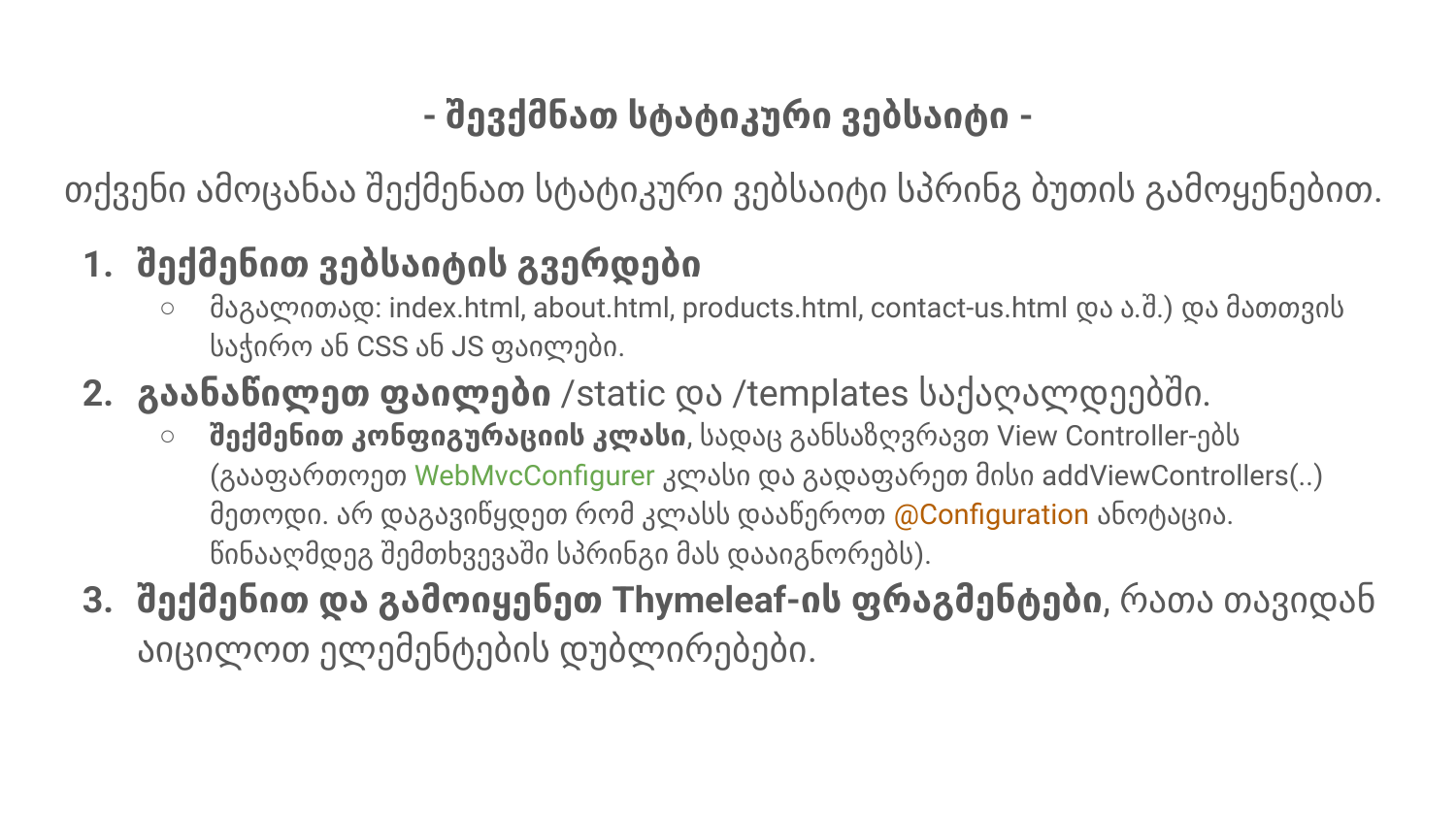

- შევქმნათ სტატიკური ვებსაიტი -
თქვენი ამოცანაა შექმენათ სტატიკური ვებსაიტი სპრინგ ბუთის გამოყენებით.
შექმენით ვებსაიტის გვერდები
მაგალითად: index.html, about.html, products.html, contact-us.html და ა.შ.) და მათთვის საჭირო ან CSS ან JS ფაილები.
გაანაწილეთ ფაილები /static და /templates საქაღალდეებში.
შექმენით კონფიგურაციის კლასი, სადაც განსაზღვრავთ View Controller-ებს (გააფართოეთ WebMvcConfigurer კლასი და გადაფარეთ მისი addViewControllers(..) მეთოდი. არ დაგავიწყდეთ რომ კლასს დააწეროთ @Configuration ანოტაცია. წინააღმდეგ შემთხვევაში სპრინგი მას დააიგნორებს).
შექმენით და გამოიყენეთ Thymeleaf-ის ფრაგმენტები, რათა თავიდან აიცილოთ ელემენტების დუბლირებები.